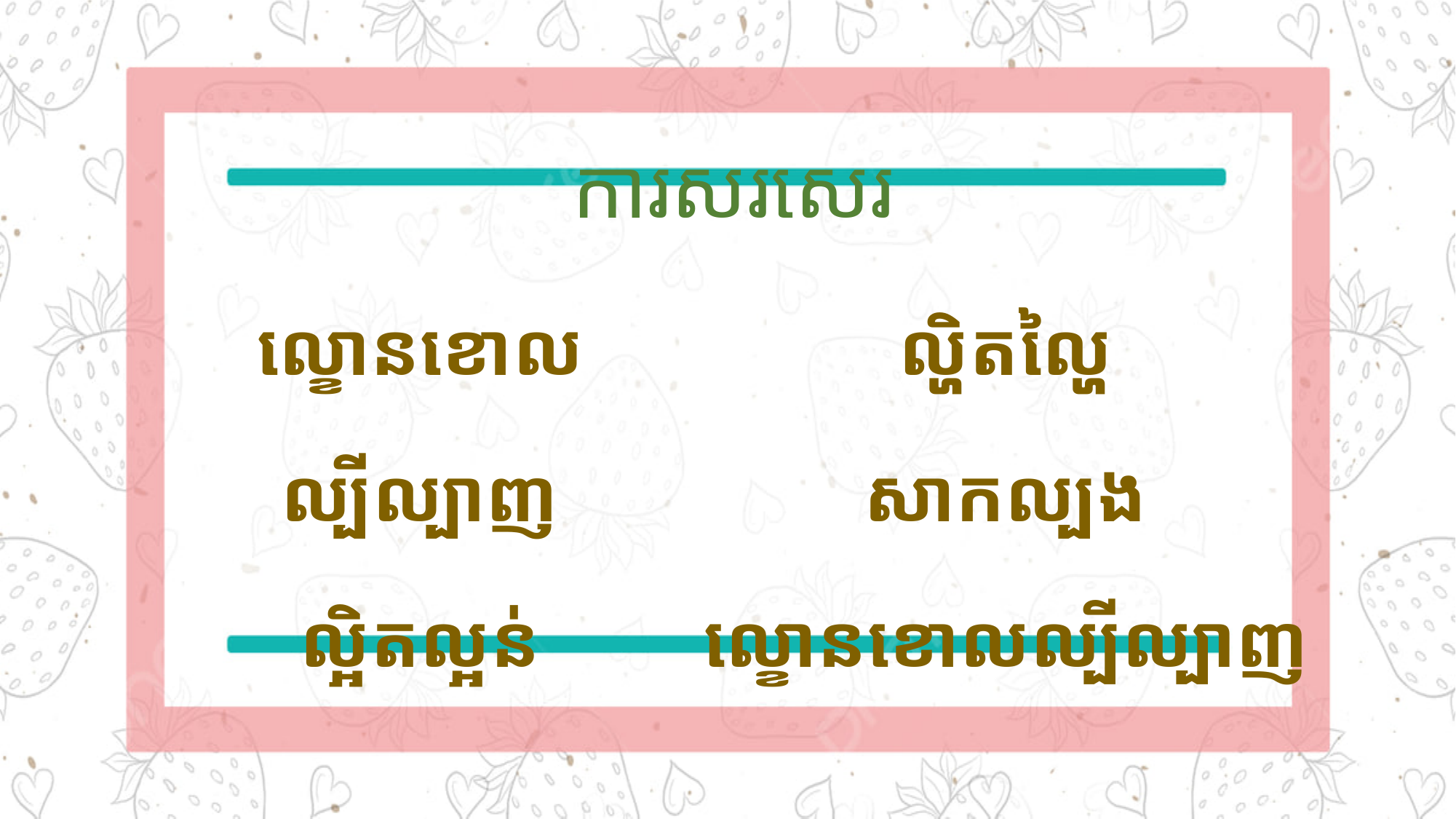

ការសរសេរ
ល្ខោនខោល
ល្បីល្បាញ
ល្អិតល្អន់
ល្ហិតល្ហៃ
សាកល្បង
ល្ខោនខោលល្បីល្បាញ